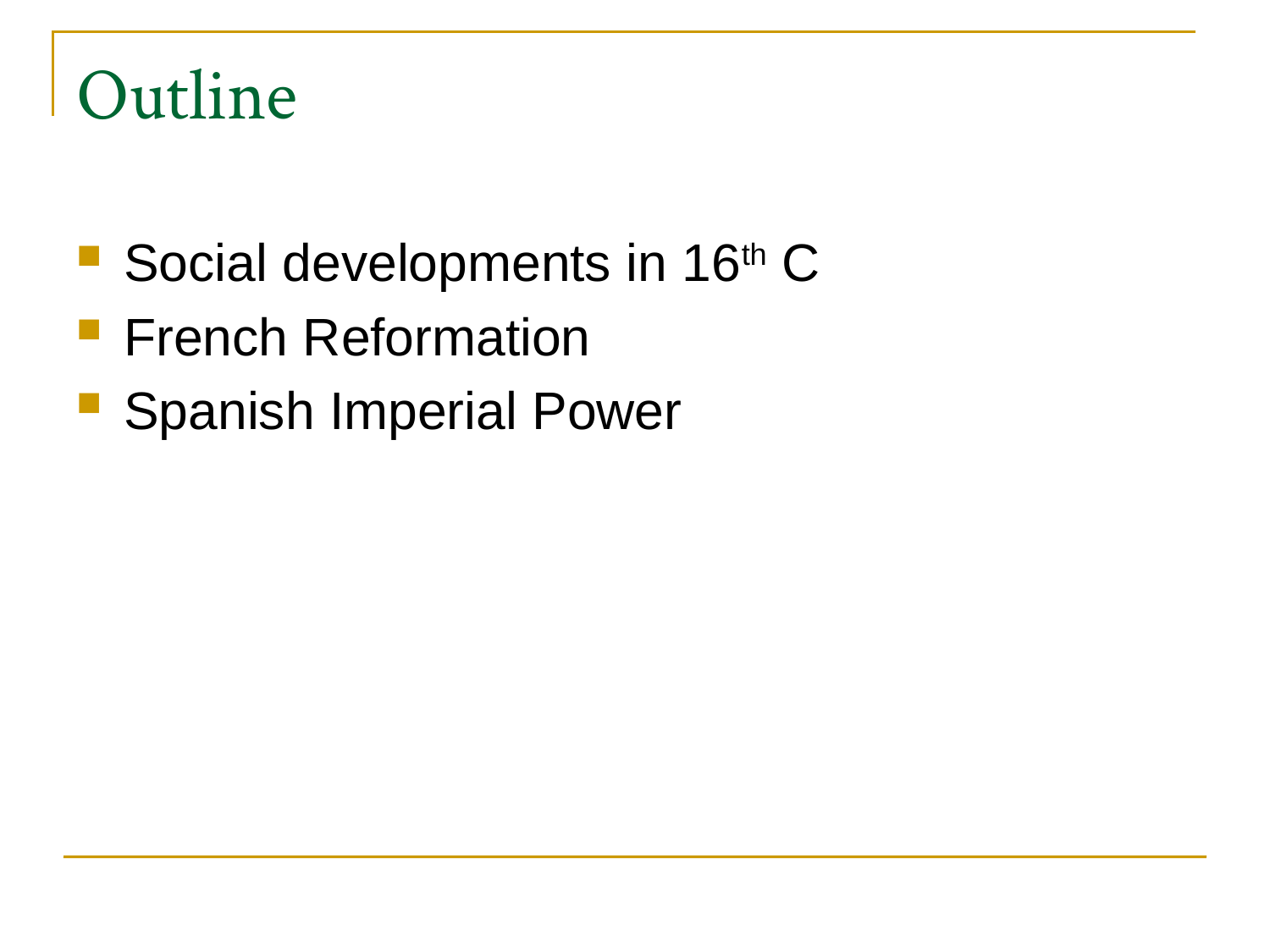

# Outline
Social developments in 16th C
French Reformation
Spanish Imperial Power